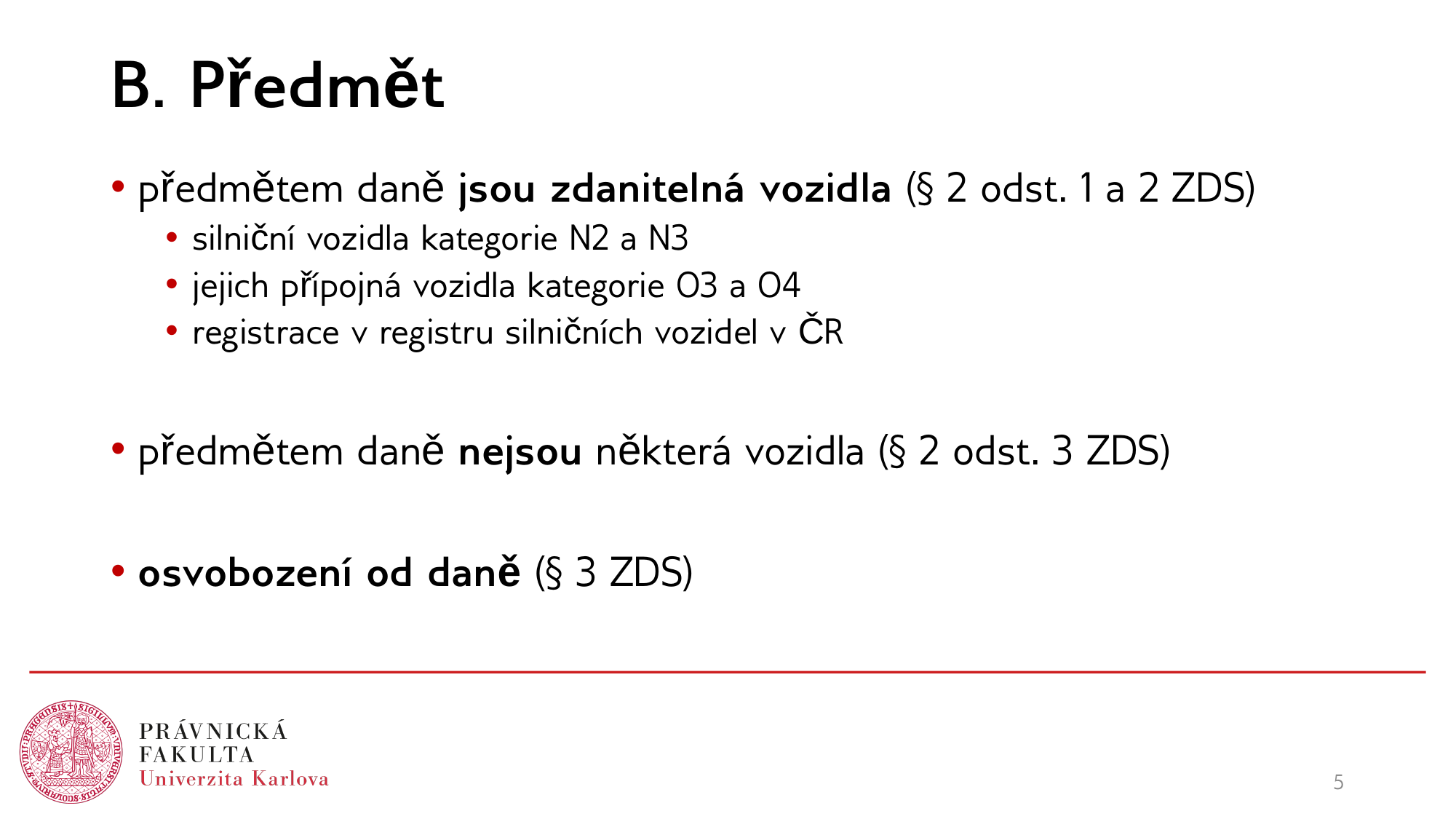

# B. Předmět
předmětem daně jsou zdanitelná vozidla (§ 2 odst. 1 a 2 ZDS)
silniční vozidla kategorie N2 a N3
jejich přípojná vozidla kategorie O3 a O4
registrace v registru silničních vozidel v ČR

předmětem daně nejsou některá vozidla (§ 2 odst. 3 ZDS)

osvobození od daně (§ 3 ZDS)

5